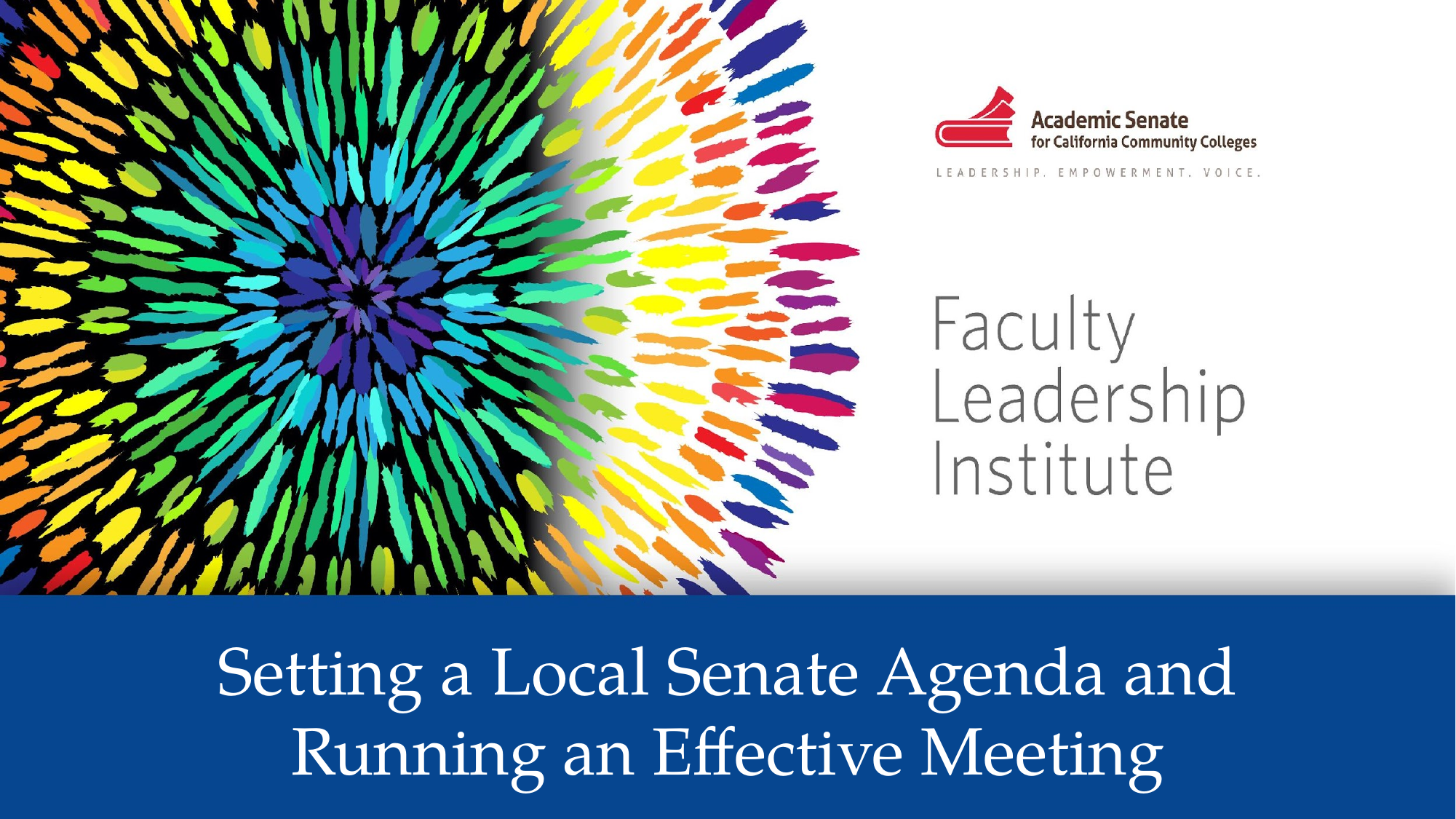

# Setting a Local Senate Agenda and Running an Effective Meeting